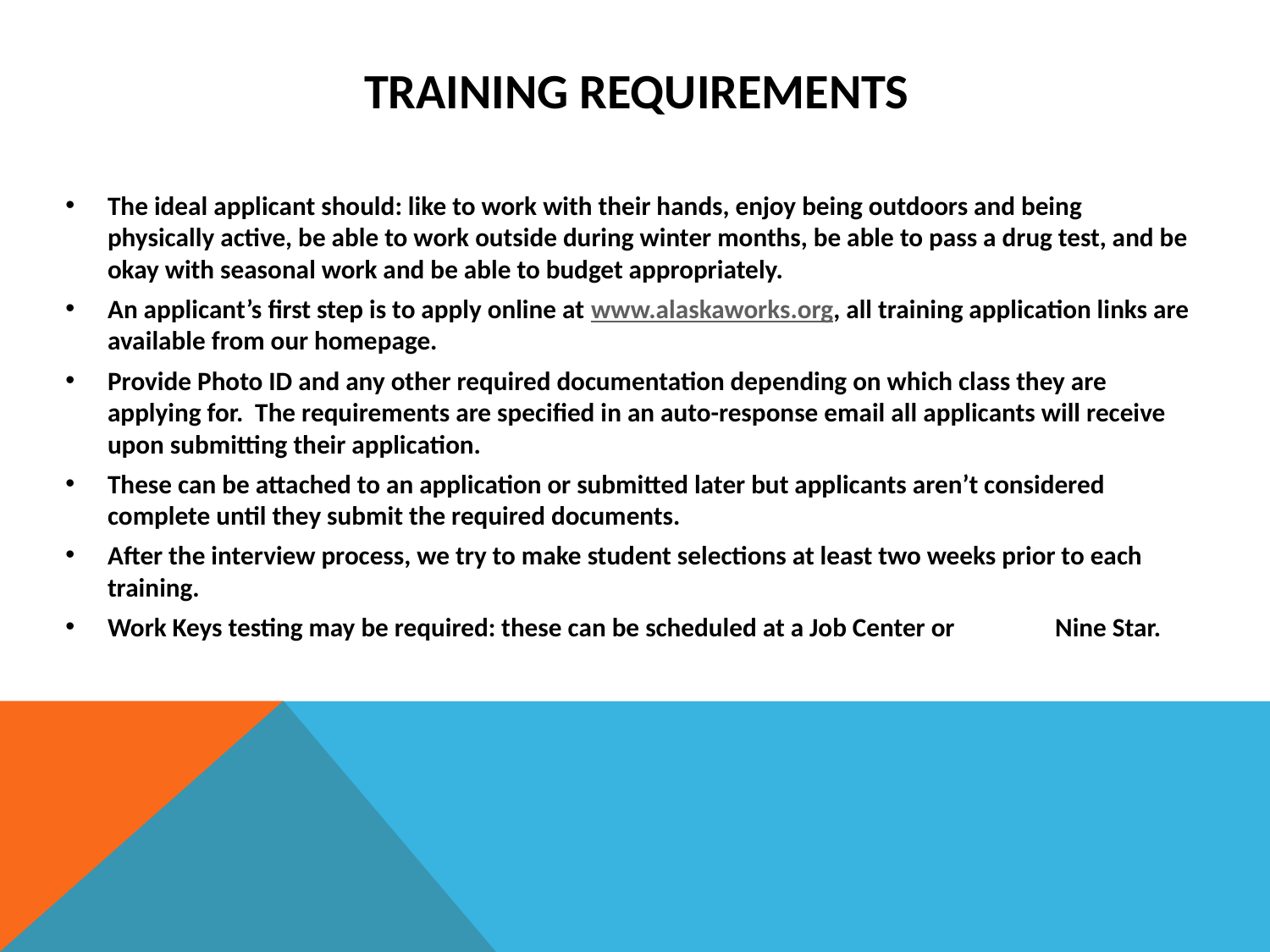

# TRAINING Requirements
The ideal applicant should: like to work with their hands, enjoy being outdoors and being physically active, be able to work outside during winter months, be able to pass a drug test, and be okay with seasonal work and be able to budget appropriately.
An applicant’s first step is to apply online at www.alaskaworks.org, all training application links are available from our homepage.
Provide Photo ID and any other required documentation depending on which class they are applying for.  The requirements are specified in an auto-response email all applicants will receive upon submitting their application.
These can be attached to an application or submitted later but applicants aren’t considered complete until they submit the required documents.
After the interview process, we try to make student selections at least two weeks prior to each training.
Work Keys testing may be required: these can be scheduled at a Job Center or                 Nine Star.